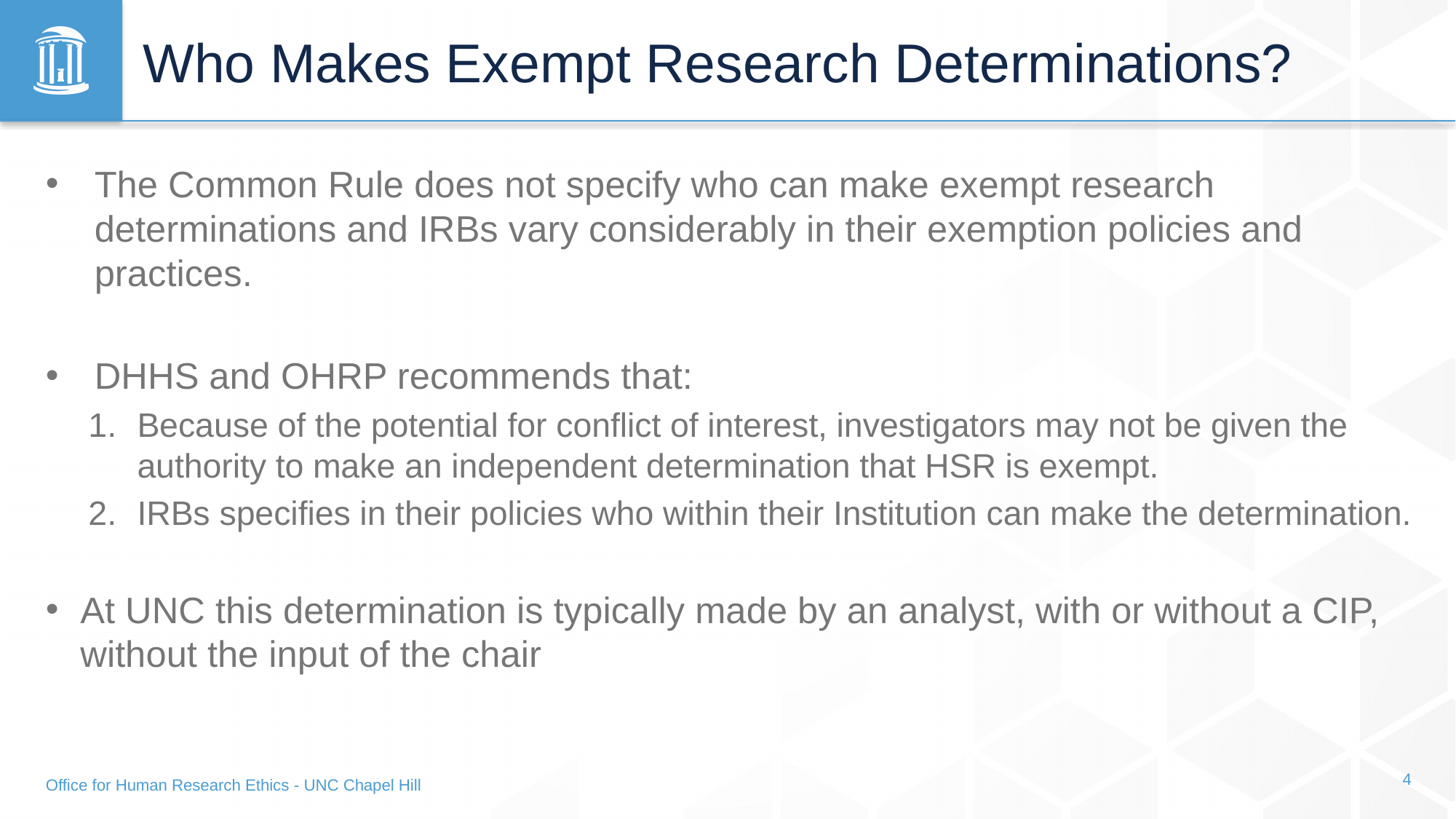

# Who Makes Exempt Research Determinations?
The Common Rule does not specify who can make exempt research determinations and IRBs vary considerably in their exemption policies and practices.

DHHS and OHRP recommends that:
Because of the potential for conflict of interest, investigators may not be given the authority to make an independent determination that HSR is exempt.
IRBs specifies in their policies who within their Institution can make the determination.

At UNC this determination is typically made by an analyst, with or without a CIP, without the input of the chair

Office for Human Research Ethics - UNC Chapel Hill
4